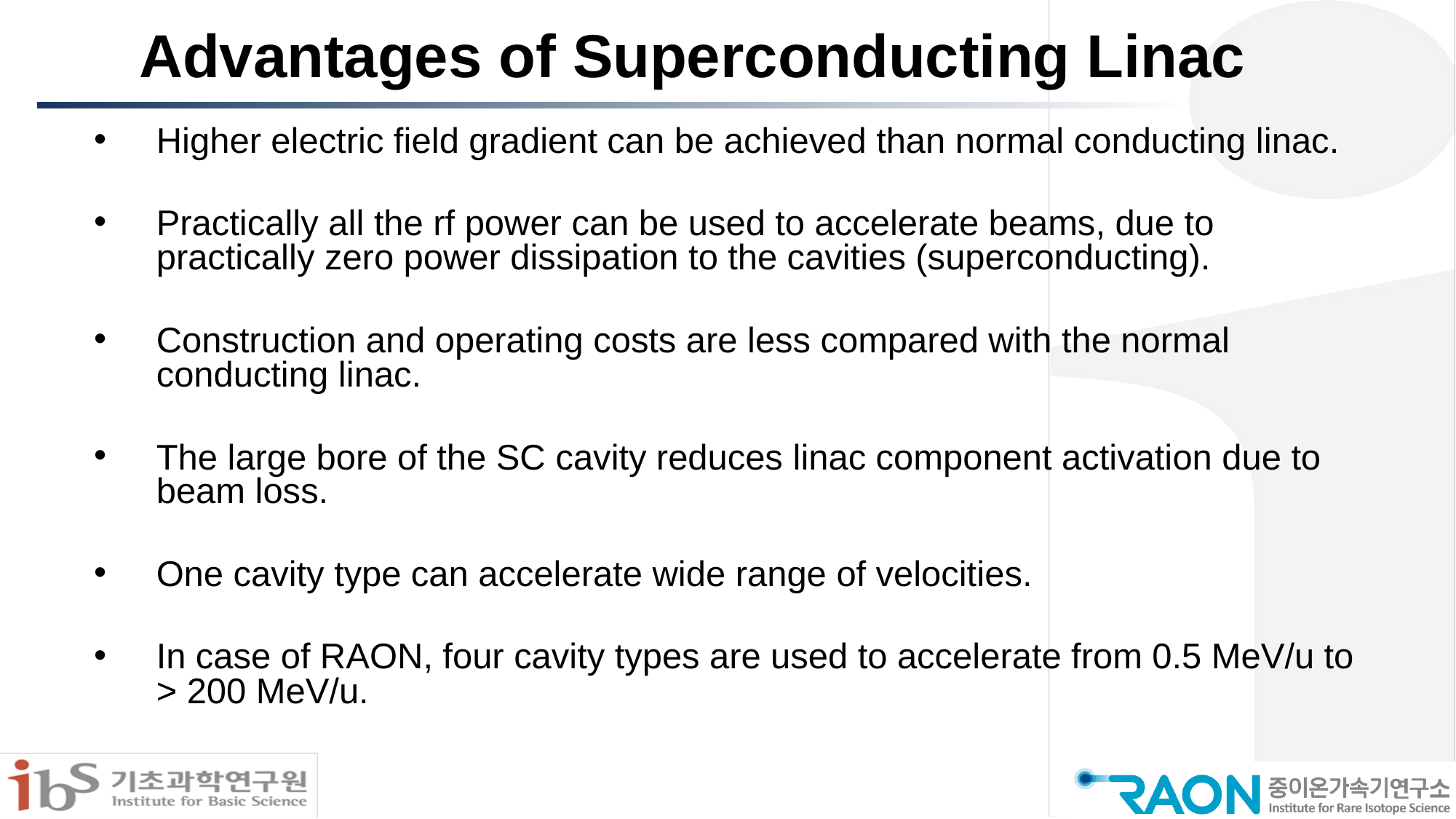

# Advantages of Superconducting Linac
Higher electric field gradient can be achieved than normal conducting linac.

Practically all the rf power can be used to accelerate beams, due to practically zero power dissipation to the cavities (superconducting).

Construction and operating costs are less compared with the normal conducting linac.

The large bore of the SC cavity reduces linac component activation due to beam loss.

One cavity type can accelerate wide range of velocities.

In case of RAON, four cavity types are used to accelerate from 0.5 MeV/u to > 200 MeV/u.